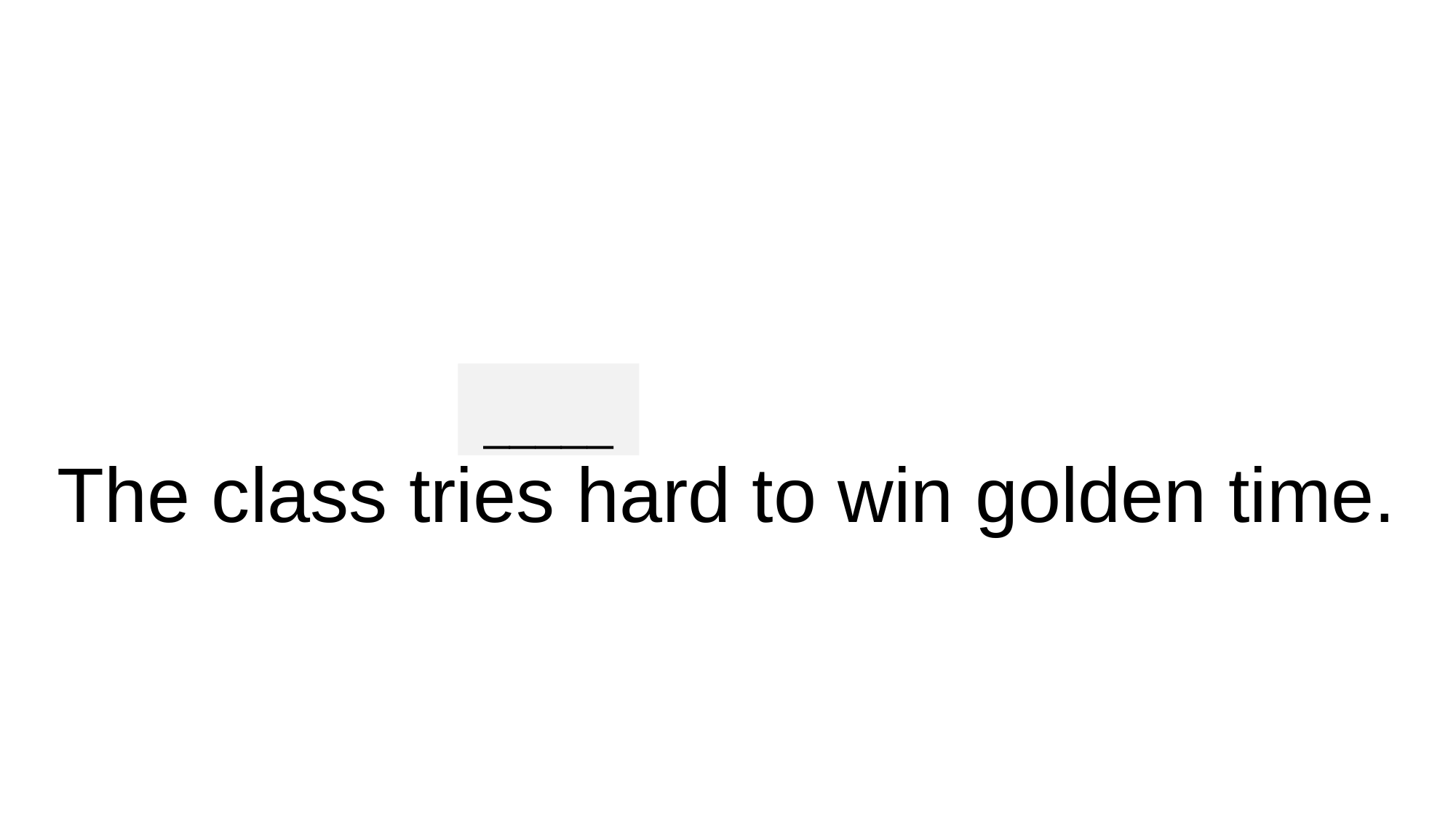

_____
# The class tries hard to win golden time.